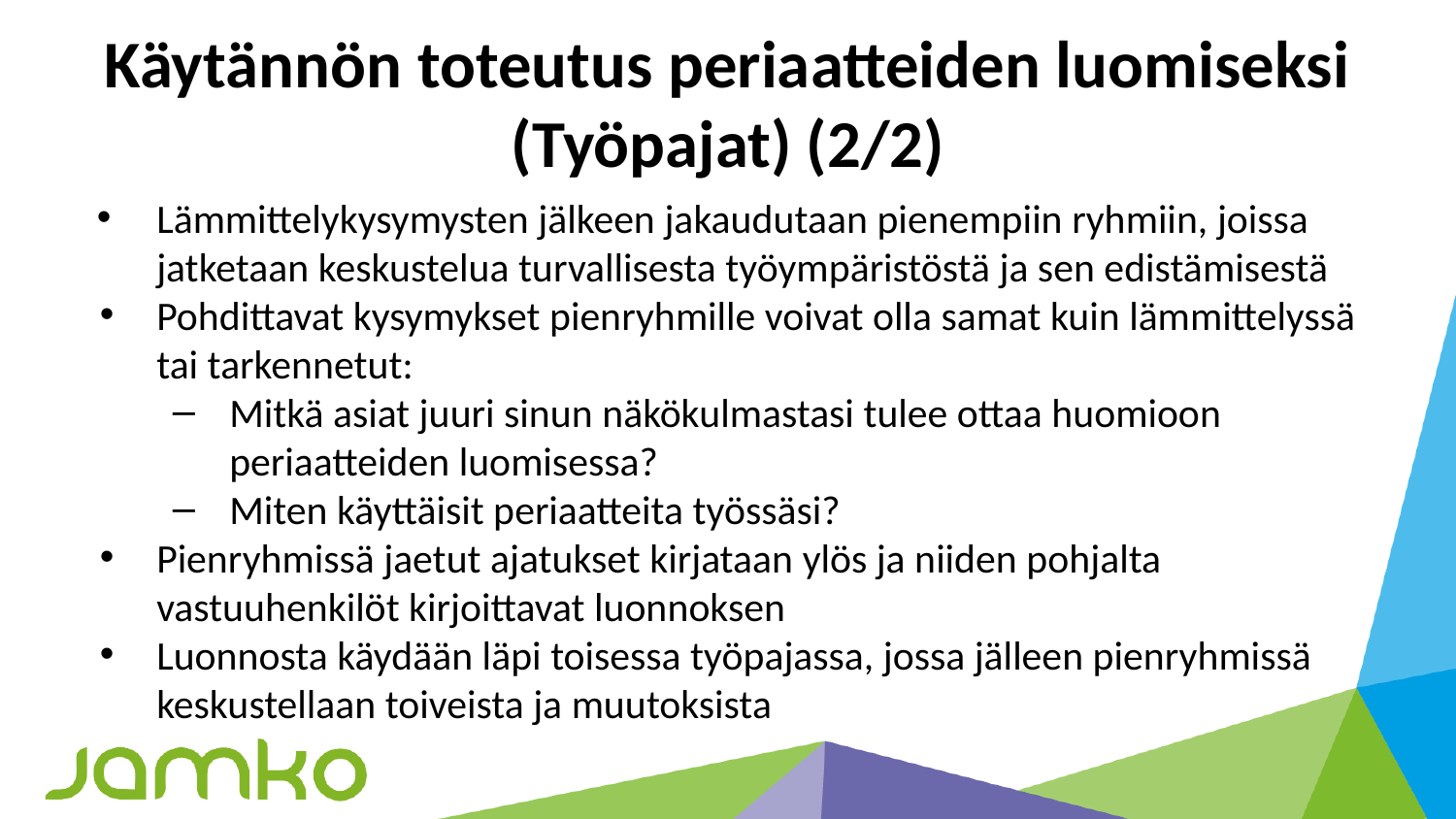

# Käytännön toteutus periaatteiden luomiseksi (Työpajat) (2/2)
Lämmittelykysymysten jälkeen jakaudutaan pienempiin ryhmiin, joissa jatketaan keskustelua turvallisesta työympäristöstä ja sen edistämisestä
Pohdittavat kysymykset pienryhmille voivat olla samat kuin lämmittelyssä tai tarkennetut:
Mitkä asiat juuri sinun näkökulmastasi tulee ottaa huomioon periaatteiden luomisessa?
Miten käyttäisit periaatteita työssäsi?
Pienryhmissä jaetut ajatukset kirjataan ylös ja niiden pohjalta vastuuhenkilöt kirjoittavat luonnoksen
Luonnosta käydään läpi toisessa työpajassa, jossa jälleen pienryhmissä keskustellaan toiveista ja muutoksista